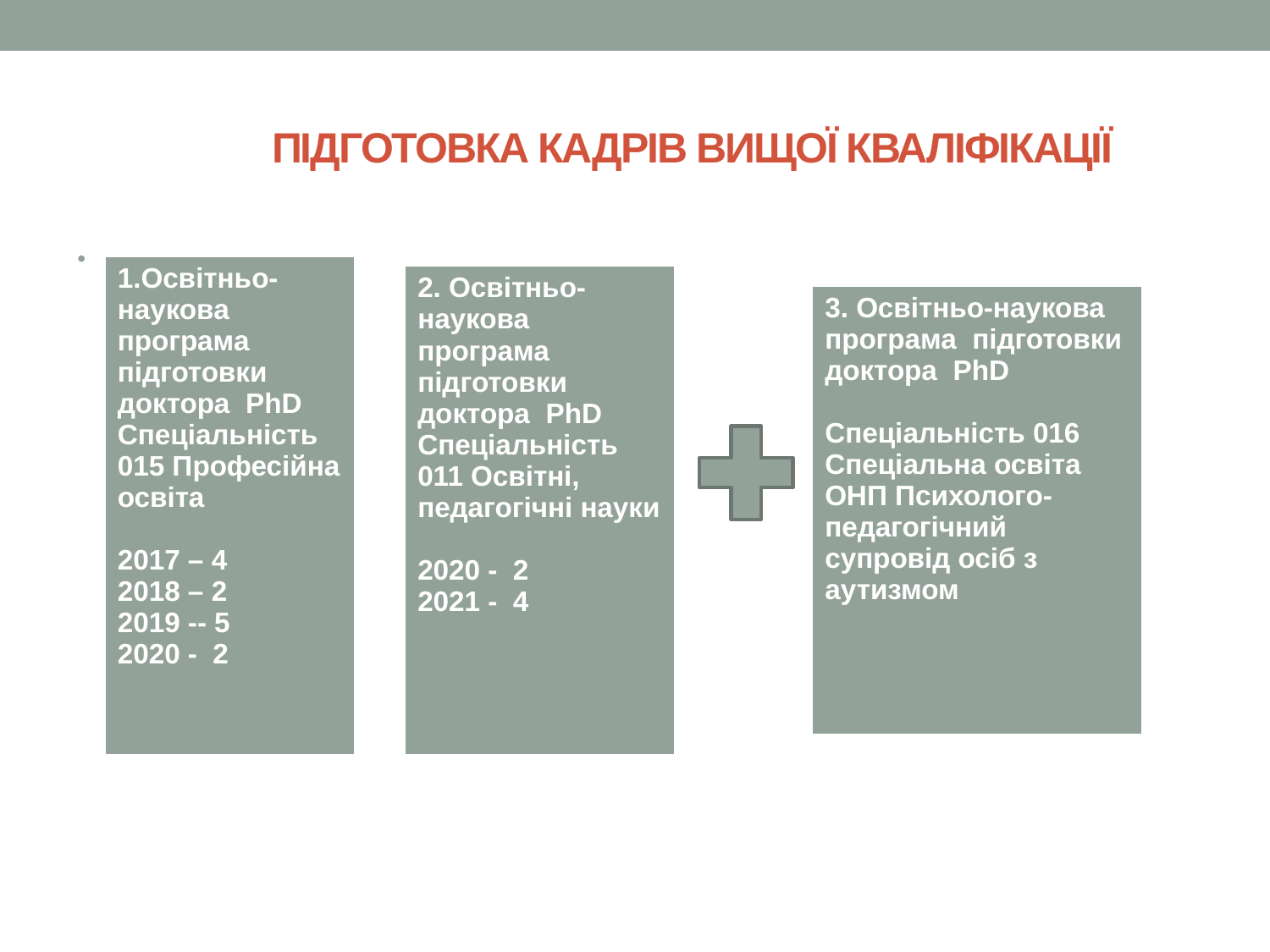

# ПІДГОТОВКА КАДРІВ ВИЩОЇ КВАЛІФІКАЦІЇ

| 1.Освітньо-наукова програма підготовки доктора PhD Спеціальність 015 Професійна освіта 2017 – 4 2018 – 2 2019 -- 5 2020 - 2 |
| --- |
| 2. Освітньо-наукова програма підготовки доктора PhD Спеціальність 011 Освітні, педагогічні науки 2020 - 2 2021 - 4 |
| --- |
| 3. Освітньо-наукова програма підготовки доктора PhD Спеціальність 016 Спеціальна освіта ОНП Психолого-педагогічний супровід осіб з аутизмом |
| --- |